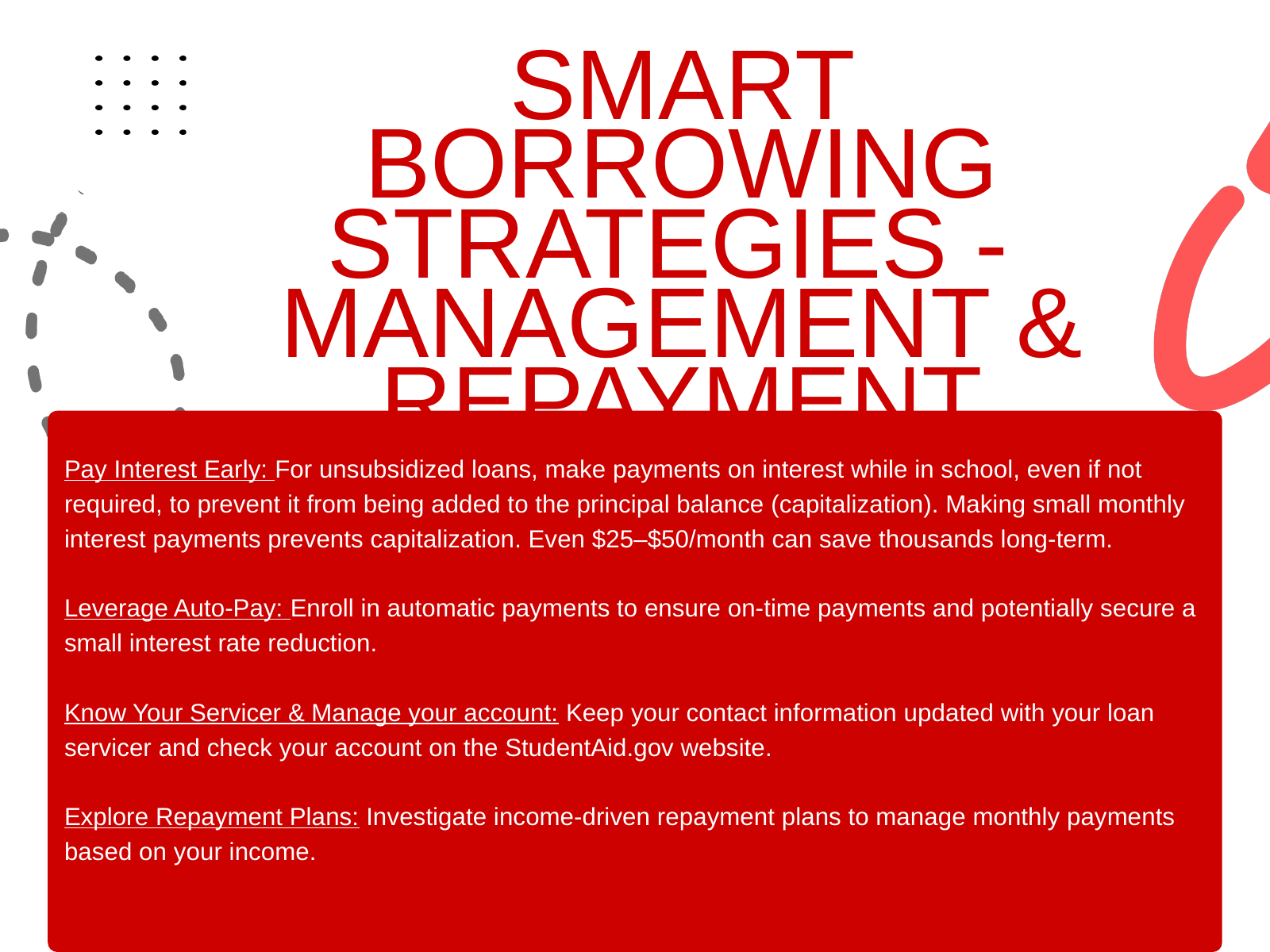

SMART BORROWING STRATEGIES -
MANAGEMENT & REPAYMENT

Pay Interest Early: For unsubsidized loans, make payments on interest while in school, even if not required, to prevent it from being added to the principal balance (capitalization). Making small monthly interest payments prevents capitalization. Even $25–$50/month can save thousands long-term.

Leverage Auto-Pay: Enroll in automatic payments to ensure on-time payments and potentially secure a small interest rate reduction.

Know Your Servicer & Manage your account: Keep your contact information updated with your loan servicer and check your account on the StudentAid.gov website.

Explore Repayment Plans: Investigate income-driven repayment plans to manage monthly payments based on your income.